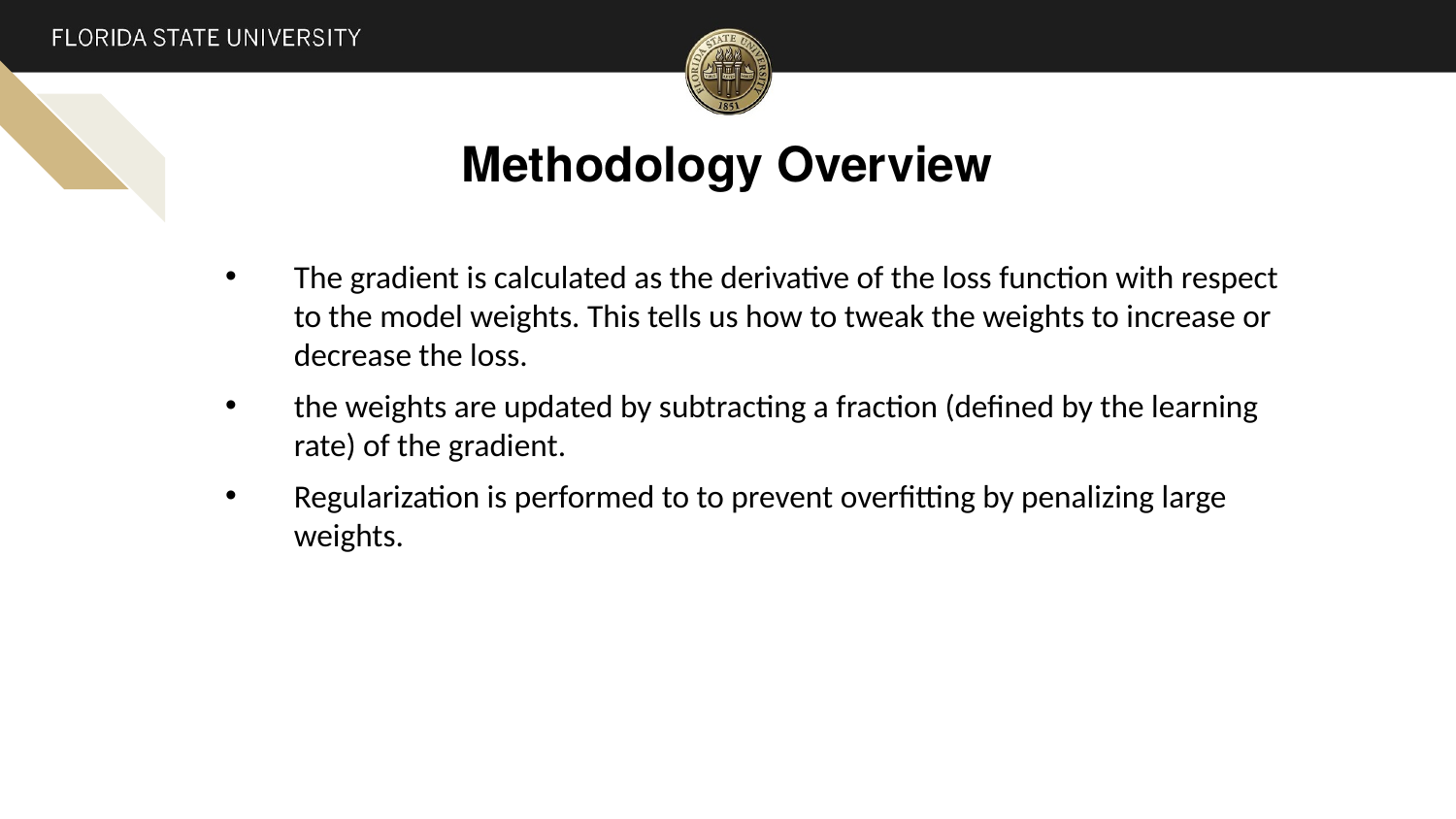

# Methodology Overview

The gradient is calculated as the derivative of the loss function with respect to the model weights. This tells us how to tweak the weights to increase or decrease the loss.
the weights are updated by subtracting a fraction (defined by the learning rate) of the gradient.
Regularization is performed to to prevent overfitting by penalizing large weights.